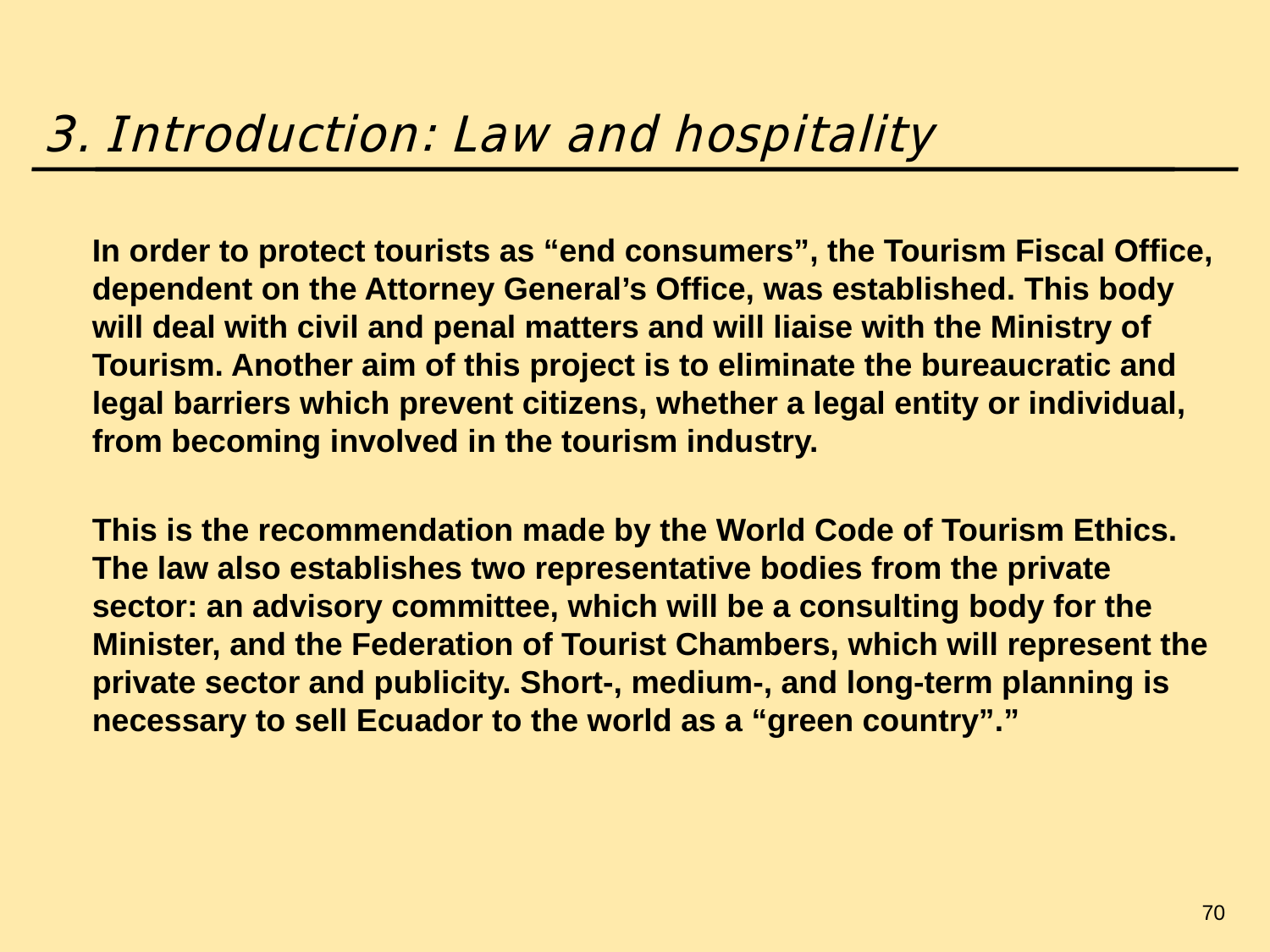

70
# 3. Introduction: Law and hospitality

	In order to protect tourists as “end consumers”, the Tourism Fiscal Office, dependent on the Attorney General’s Office, was established. This body will deal with civil and penal matters and will liaise with the Ministry of Tourism. Another aim of this project is to eliminate the bureaucratic and legal barriers which prevent citizens, whether a legal entity or individual, from becoming involved in the tourism industry.

	This is the recommendation made by the World Code of Tourism Ethics. The law also establishes two representative bodies from the private sector: an advisory committee, which will be a consulting body for the Minister, and the Federation of Tourist Chambers, which will represent the private sector and publicity. Short-, medium-, and long-term planning is necessary to sell Ecuador to the world as a “green country”.”